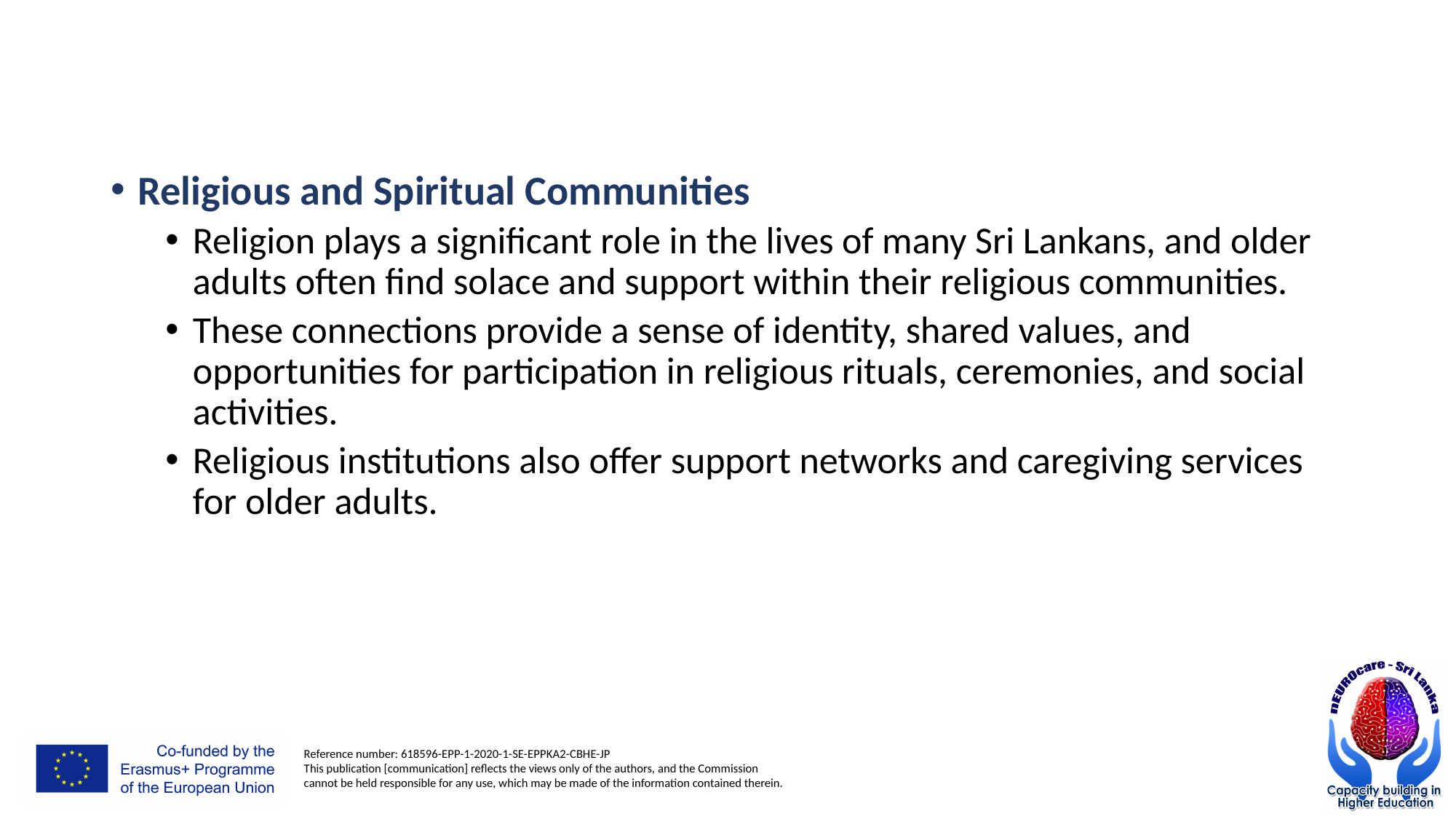

#
Religious and Spiritual Communities
Religion plays a significant role in the lives of many Sri Lankans, and older adults often find solace and support within their religious communities.
These connections provide a sense of identity, shared values, and opportunities for participation in religious rituals, ceremonies, and social activities.
Religious institutions also offer support networks and caregiving services for older adults.